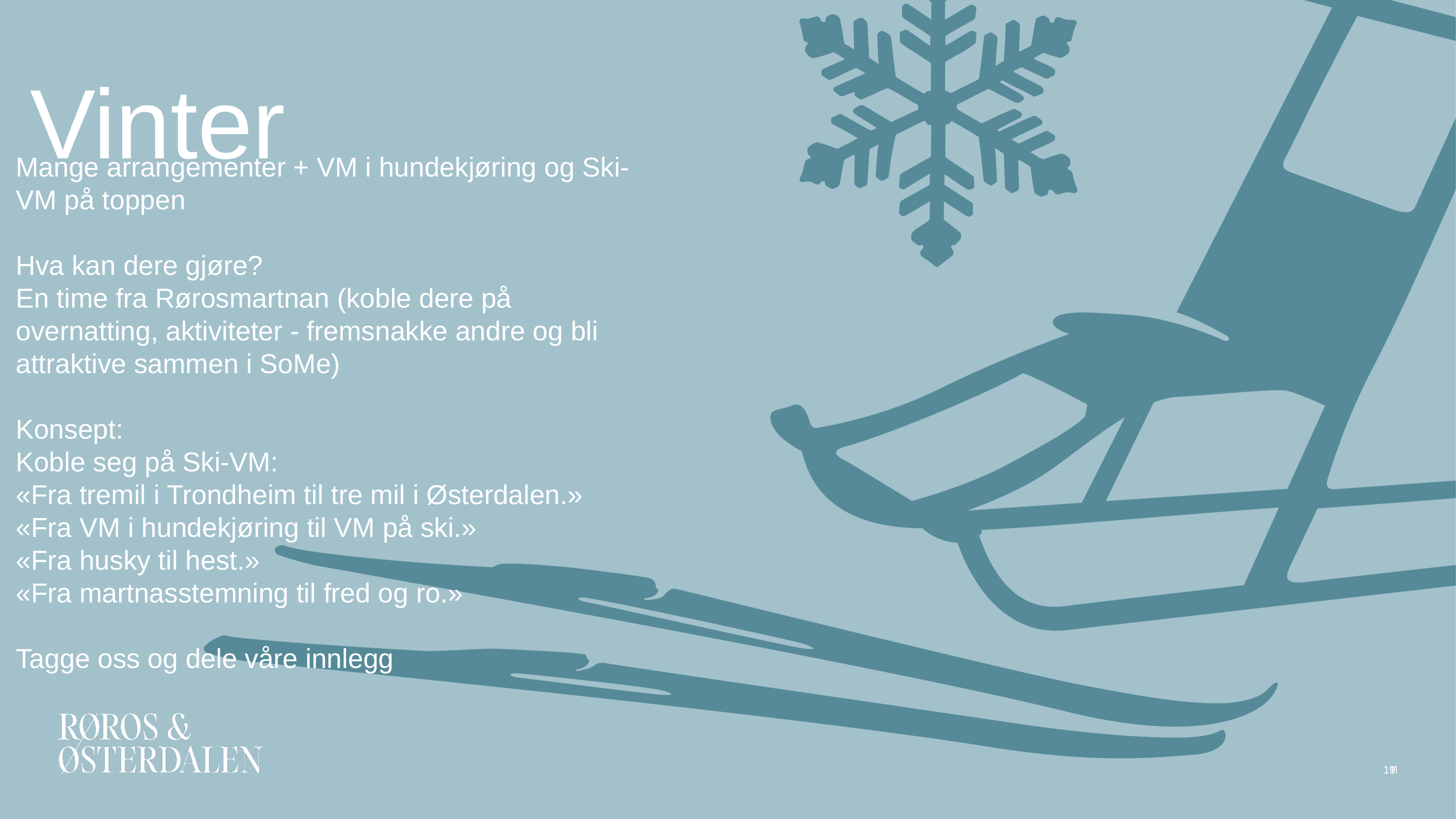

# Vinter
Mange arrangementer + VM i hundekjøring og Ski-VM på toppen

Hva kan dere gjøre?
En time fra Rørosmartnan (koble dere på overnatting, aktiviteter - fremsnakke andre og bli attraktive sammen i SoMe)

Konsept:
Koble seg på Ski-VM:
«Fra tremil i Trondheim til tre mil i Østerdalen.»
«Fra VM i hundekjøring til VM på ski.»
«Fra husky til hest.»
«Fra martnasstemning til fred og ro.»

Tagge oss og dele våre innlegg

19